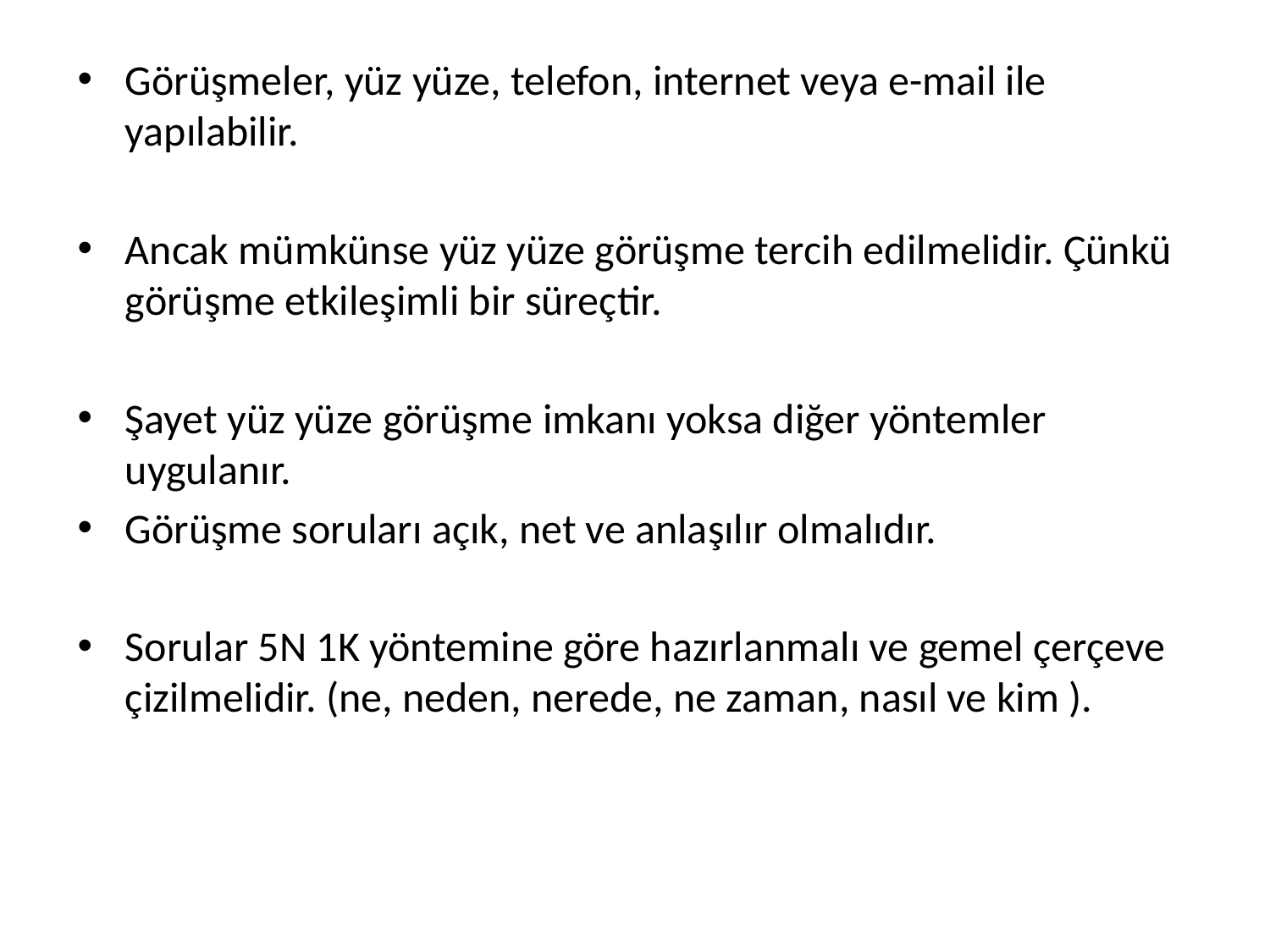

Görüşmeler, yüz yüze, telefon, internet veya e-mail ile yapılabilir.

Ancak mümkünse yüz yüze görüşme tercih edilmelidir. Çünkü görüşme etkileşimli bir süreçtir.

Şayet yüz yüze görüşme imkanı yoksa diğer yöntemler uygulanır.
Görüşme soruları açık, net ve anlaşılır olmalıdır.

Sorular 5N 1K yöntemine göre hazırlanmalı ve gemel çerçeve çizilmelidir. (ne, neden, nerede, ne zaman, nasıl ve kim ).